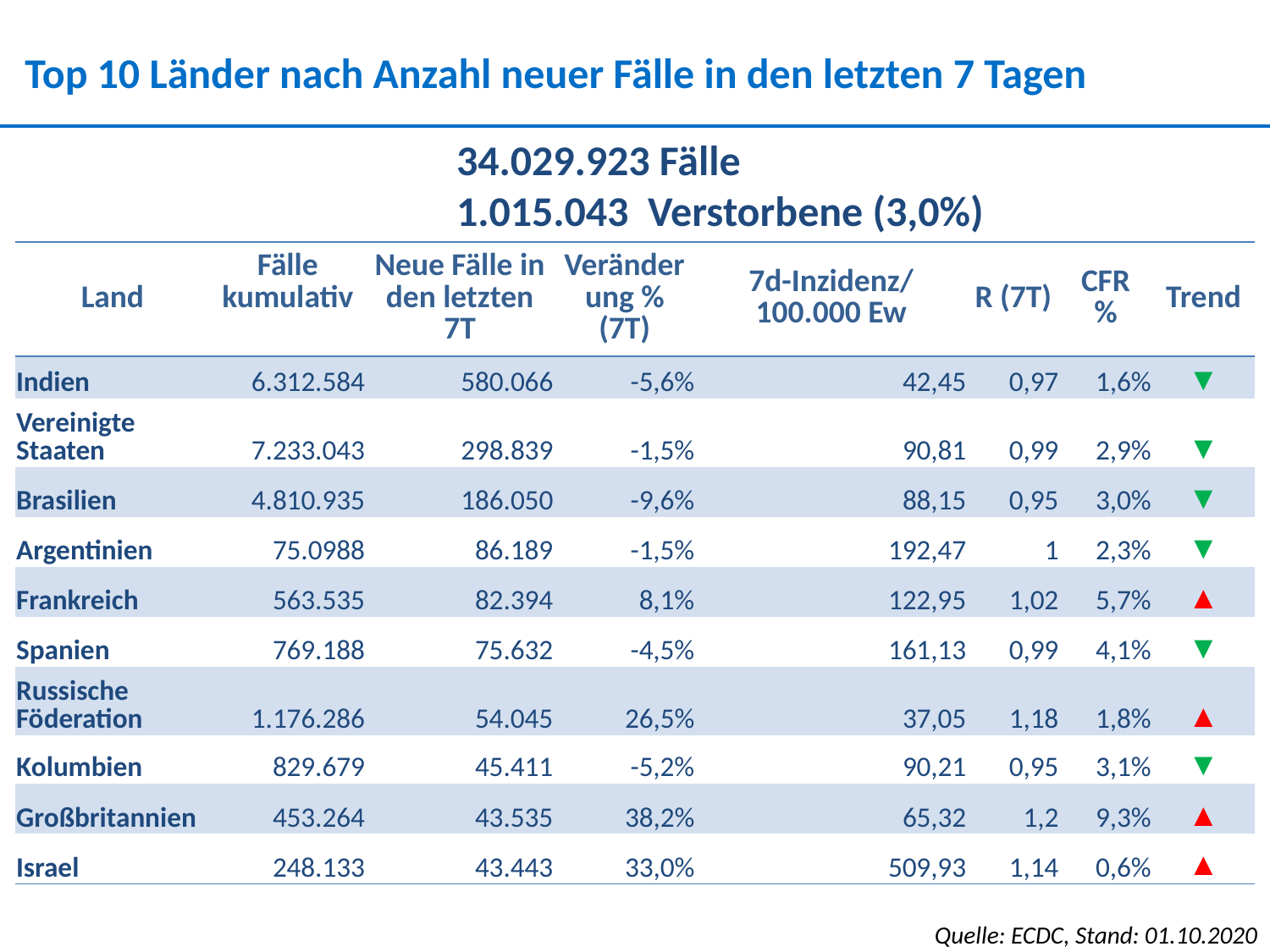

Top 10 Länder nach Anzahl neuer Fälle in den letzten 7 Tagen
34.029.923 Fälle
1.015.043  Verstorbene (3,0%)
| Land | Fälle kumulativ | Neue Fälle in den letzten 7T | Veränderung % (7T) | 7d-Inzidenz/ 100.000 Ew | R (7T) | CFR % | Trend |
| --- | --- | --- | --- | --- | --- | --- | --- |
| Indien | 6.312.584 | 580.066 | -5,6% | 42,45 | 0,97 | 1,6% | ▼ |
| Vereinigte Staaten | 7.233.043 | 298.839 | -1,5% | 90,81 | 0,99 | 2,9% | ▼ |
| Brasilien | 4.810.935 | 186.050 | -9,6% | 88,15 | 0,95 | 3,0% | ▼ |
| Argentinien | 75.0988 | 86.189 | -1,5% | 192,47 | 1 | 2,3% | ▼ |
| Frankreich | 563.535 | 82.394 | 8,1% | 122,95 | 1,02 | 5,7% | ▲ |
| Spanien | 769.188 | 75.632 | -4,5% | 161,13 | 0,99 | 4,1% | ▼ |
| Russische Föderation | 1.176.286 | 54.045 | 26,5% | 37,05 | 1,18 | 1,8% | ▲ |
| Kolumbien | 829.679 | 45.411 | -5,2% | 90,21 | 0,95 | 3,1% | ▼ |
| Großbritannien | 453.264 | 43.535 | 38,2% | 65,32 | 1,2 | 9,3% | ▲ |
| Israel | 248.133 | 43.443 | 33,0% | 509,93 | 1,14 | 0,6% | ▲ |
Quelle: ECDC, Stand: 01.10.2020